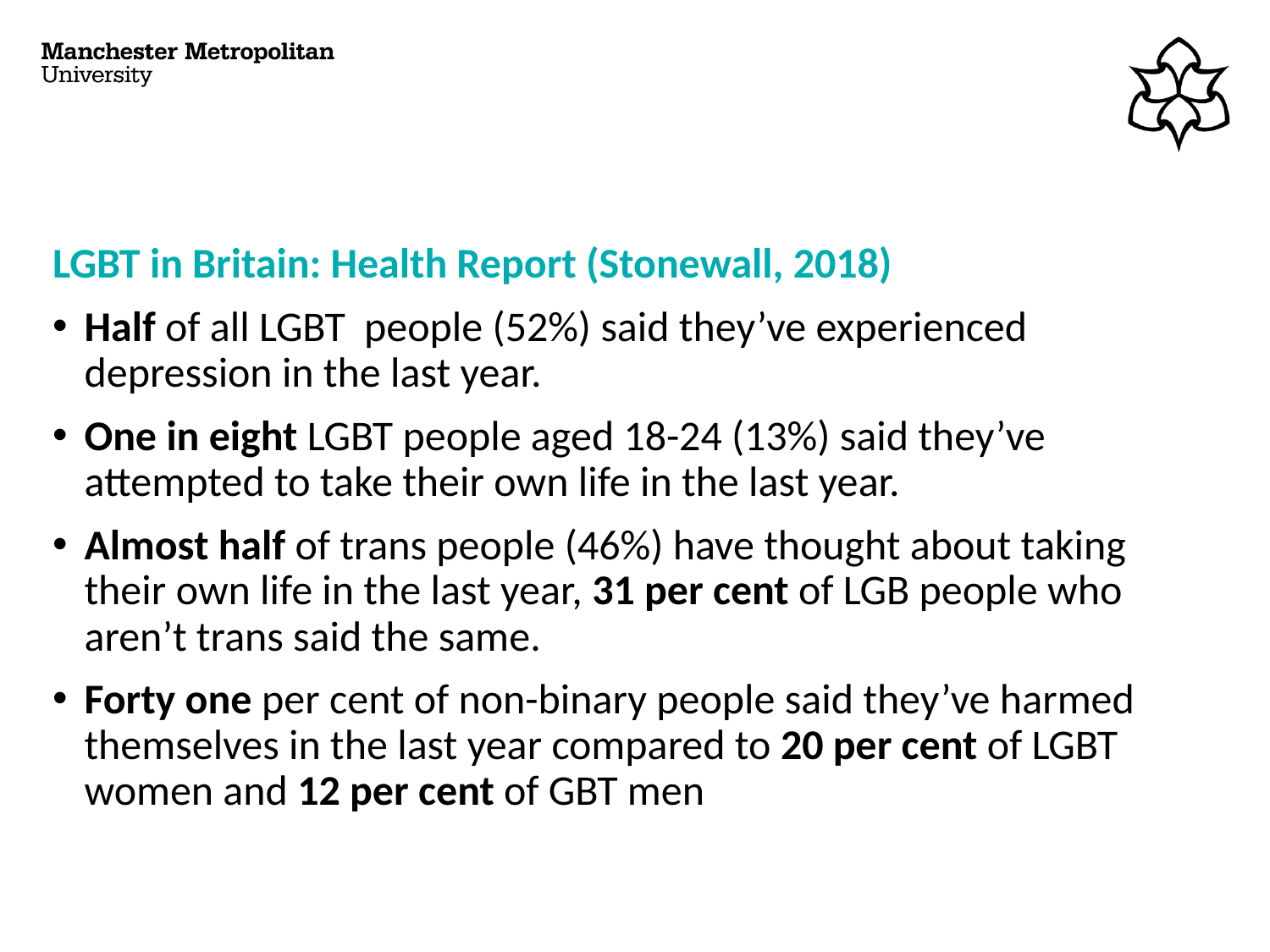

# LGBT in Britain: Health Report (Stonewall, 2018)
Half of all LGBT  people (52%) said they’ve experienced depression in the last year.
One in eight LGBT people aged 18-24 (13%) said they’ve attempted to take their own life in the last year.
Almost half of trans people (46%) have thought about taking their own life in the last year, 31 per cent of LGB people who aren’t trans said the same.
Forty one per cent of non-binary people said they’ve harmed themselves in the last year compared to 20 per cent of LGBT women and 12 per cent of GBT men